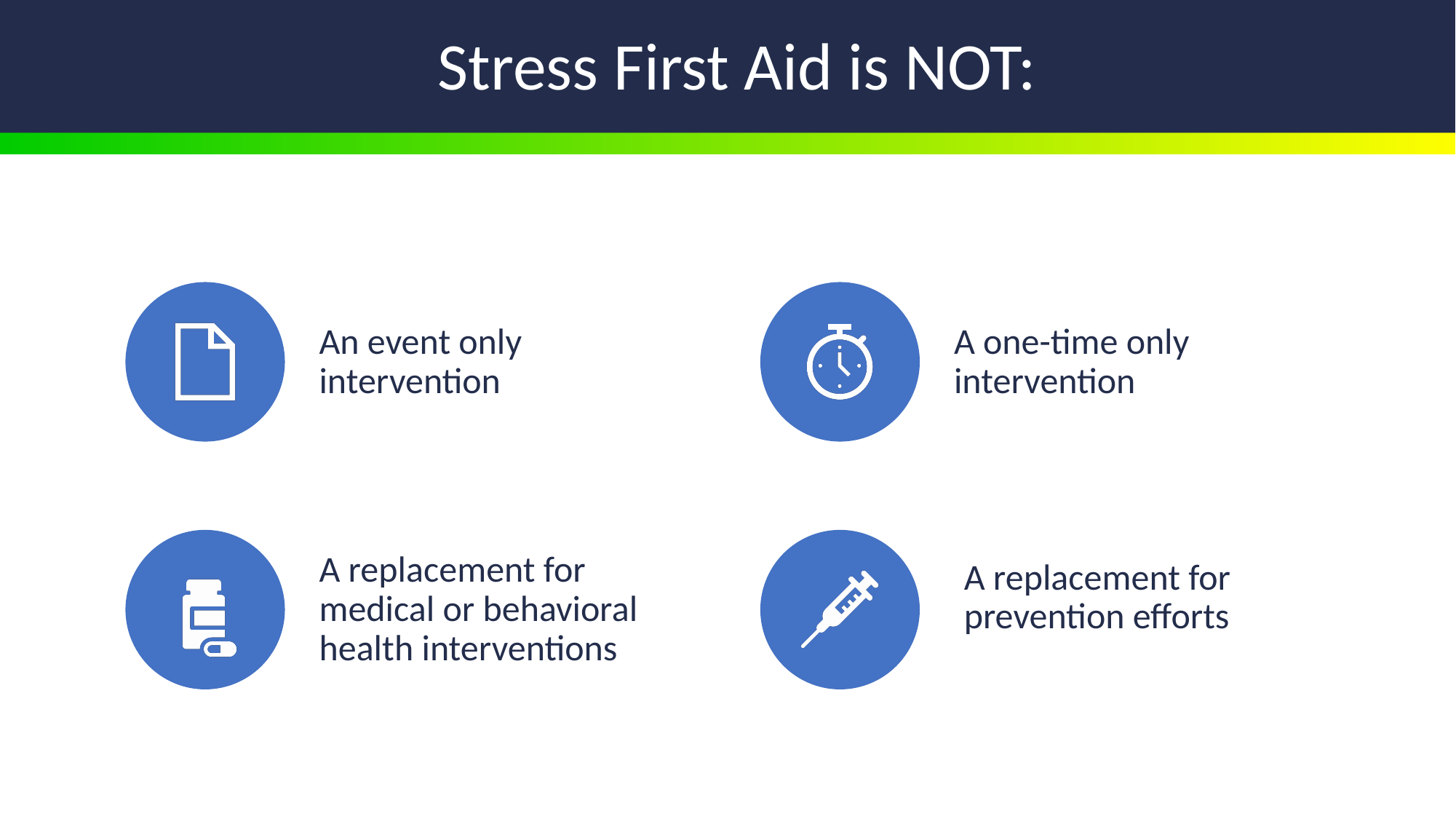

Stress First Aid is NOT:

An event only intervention

A one-time only intervention

A replacement for prevention efforts

A replacement for medical or behavioral health interventions